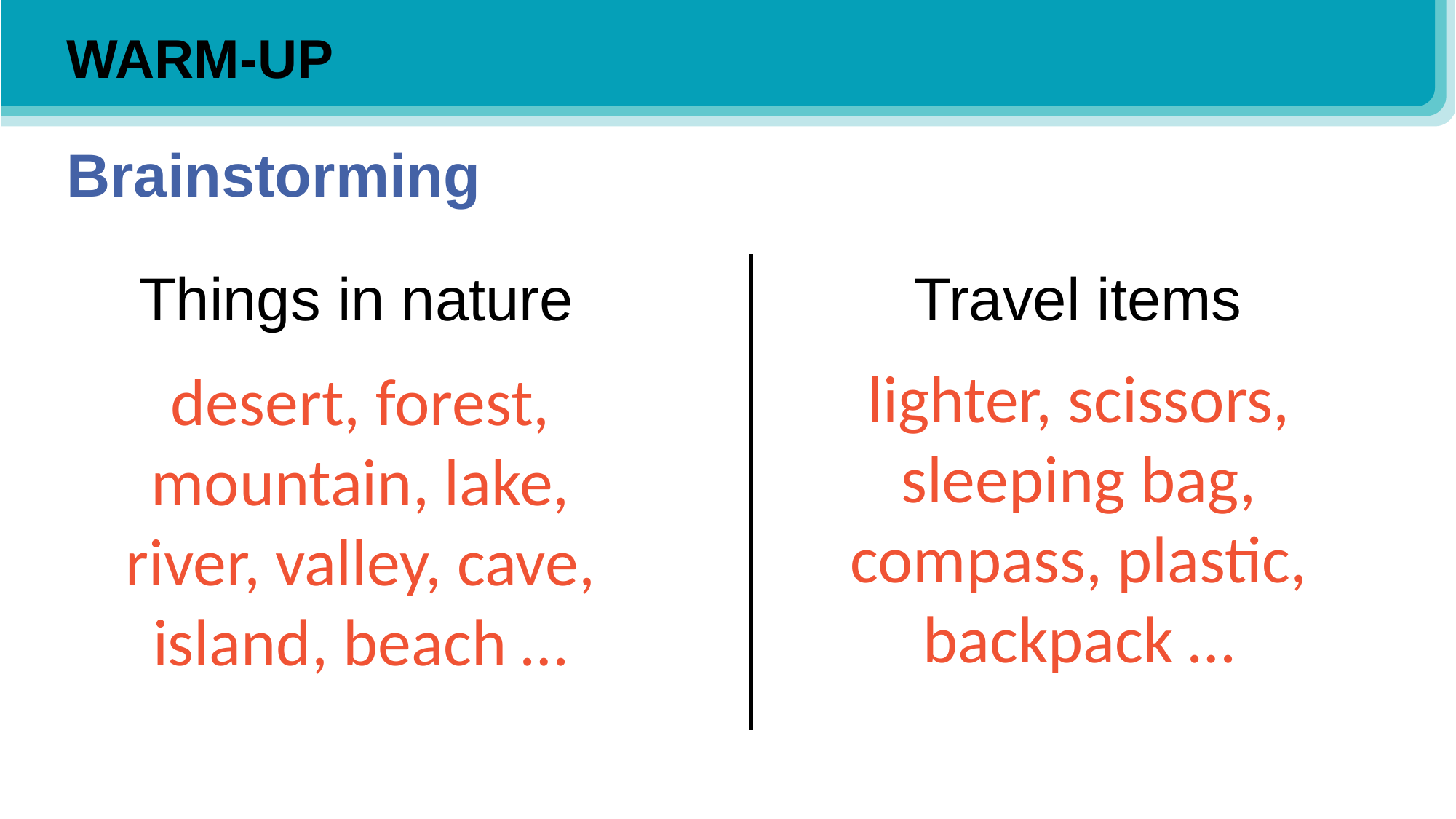

WARM-UP
Brainstorming
Things in nature
Travel items
lighter, scissors, sleeping bag, compass, plastic, backpack …
desert, forest, mountain, lake, river, valley, cave, island, beach …